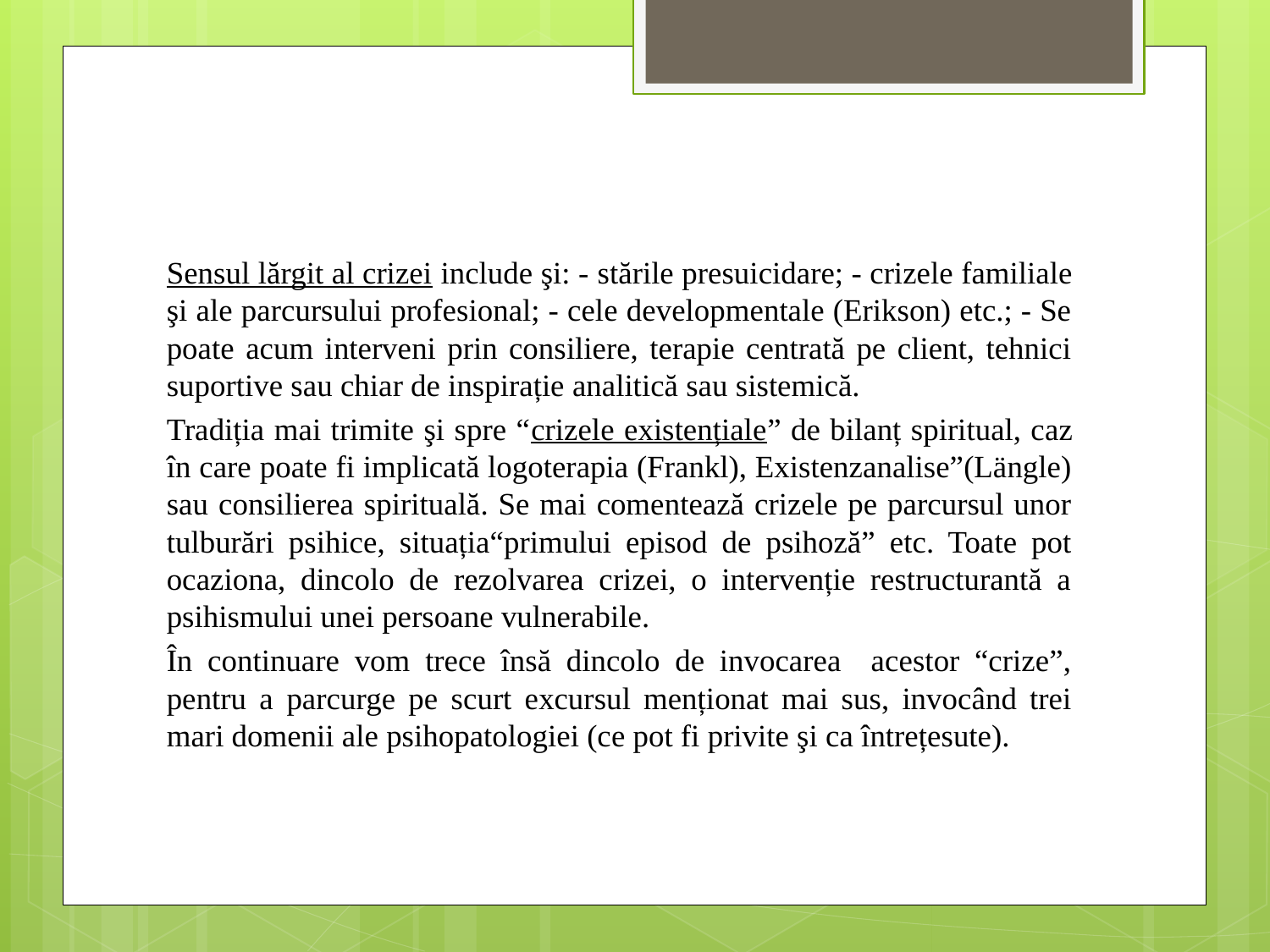

Sensul lărgit al crizei include şi: - stările presuicidare; - crizele familiale şi ale parcursului profesional; - cele developmentale (Erikson) etc.; - Se poate acum interveni prin consiliere, terapie centrată pe client, tehnici suportive sau chiar de inspirație analitică sau sistemică.
	Tradiția mai trimite şi spre “crizele existențiale” de bilanț spiritual, caz în care poate fi implicată logoterapia (Frankl), Existenzanalise”(Längle) sau consilierea spirituală. Se mai comentează crizele pe parcursul unor tulburări psihice, situația“primului episod de psihoză” etc. Toate pot ocaziona, dincolo de rezolvarea crizei, o intervenție restructurantă a psihismului unei persoane vulnerabile.
	În continuare vom trece însă dincolo de invocarea  acestor “crize”, pentru a parcurge pe scurt excursul menționat mai sus, invocând trei mari domenii ale psihopatologiei (ce pot fi privite şi ca întrețesute).